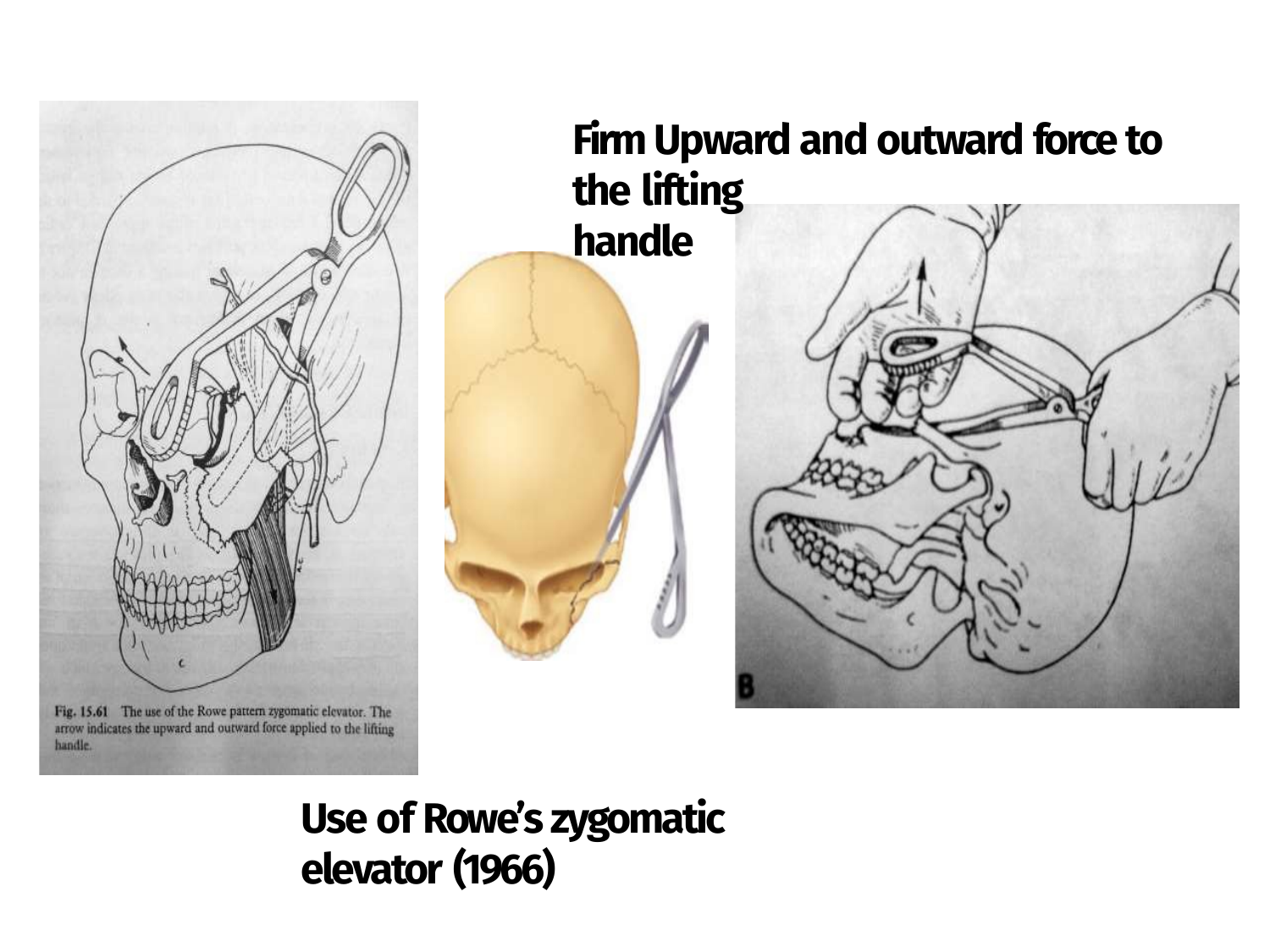

Firm Upward and outward force to the lifting
handle

Use of Rowe’s zygomatic elevator (1966)